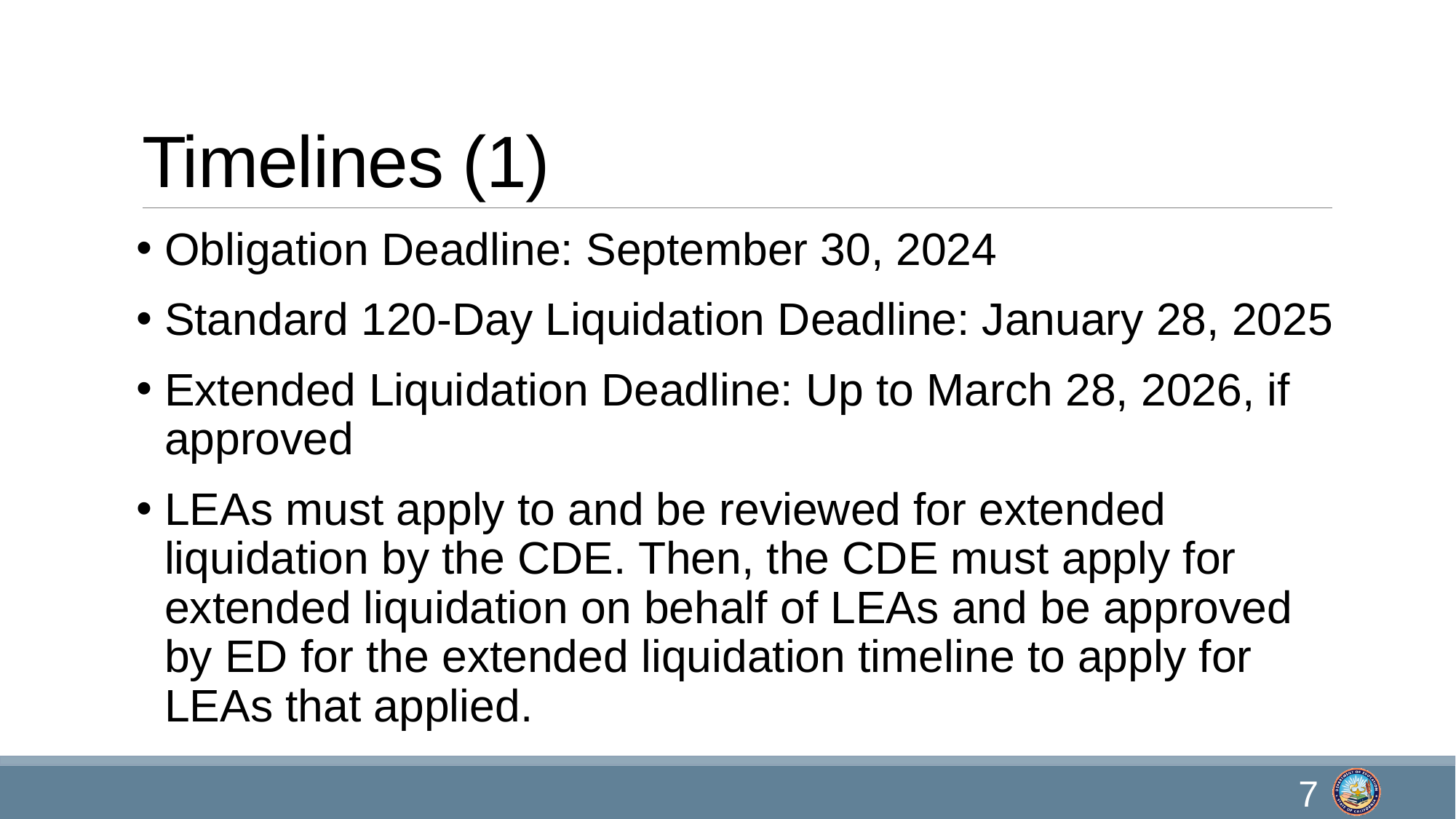

# Timelines (1)
Obligation Deadline: September 30, 2024
Standard 120-Day Liquidation Deadline: January 28, 2025
Extended Liquidation Deadline: Up to March 28, 2026, if approved
LEAs must apply to and be reviewed for extended liquidation by the CDE. Then, the CDE must apply for extended liquidation on behalf of LEAs and be approved by ED for the extended liquidation timeline to apply for LEAs that applied.

7